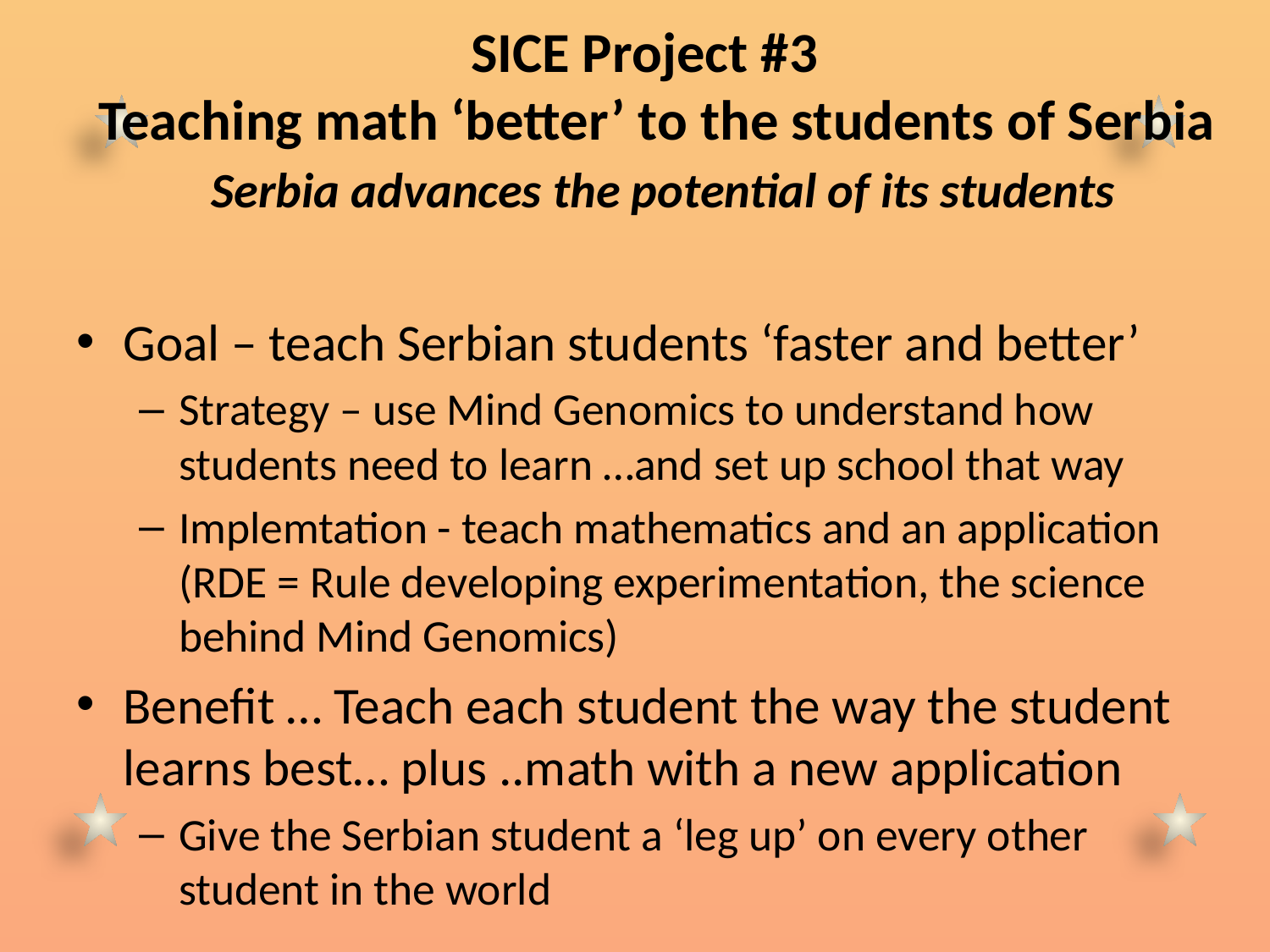

# SICE Project #3 Teaching math ‘better’ to the students of Serbia Serbia advances the potential of its students
Goal – teach Serbian students ‘faster and better’
Strategy – use Mind Genomics to understand how students need to learn …and set up school that way
Implemtation - teach mathematics and an application (RDE = Rule developing experimentation, the science behind Mind Genomics)
Benefit … Teach each student the way the student learns best… plus ..math with a new application
Give the Serbian student a ‘leg up’ on every other student in the world